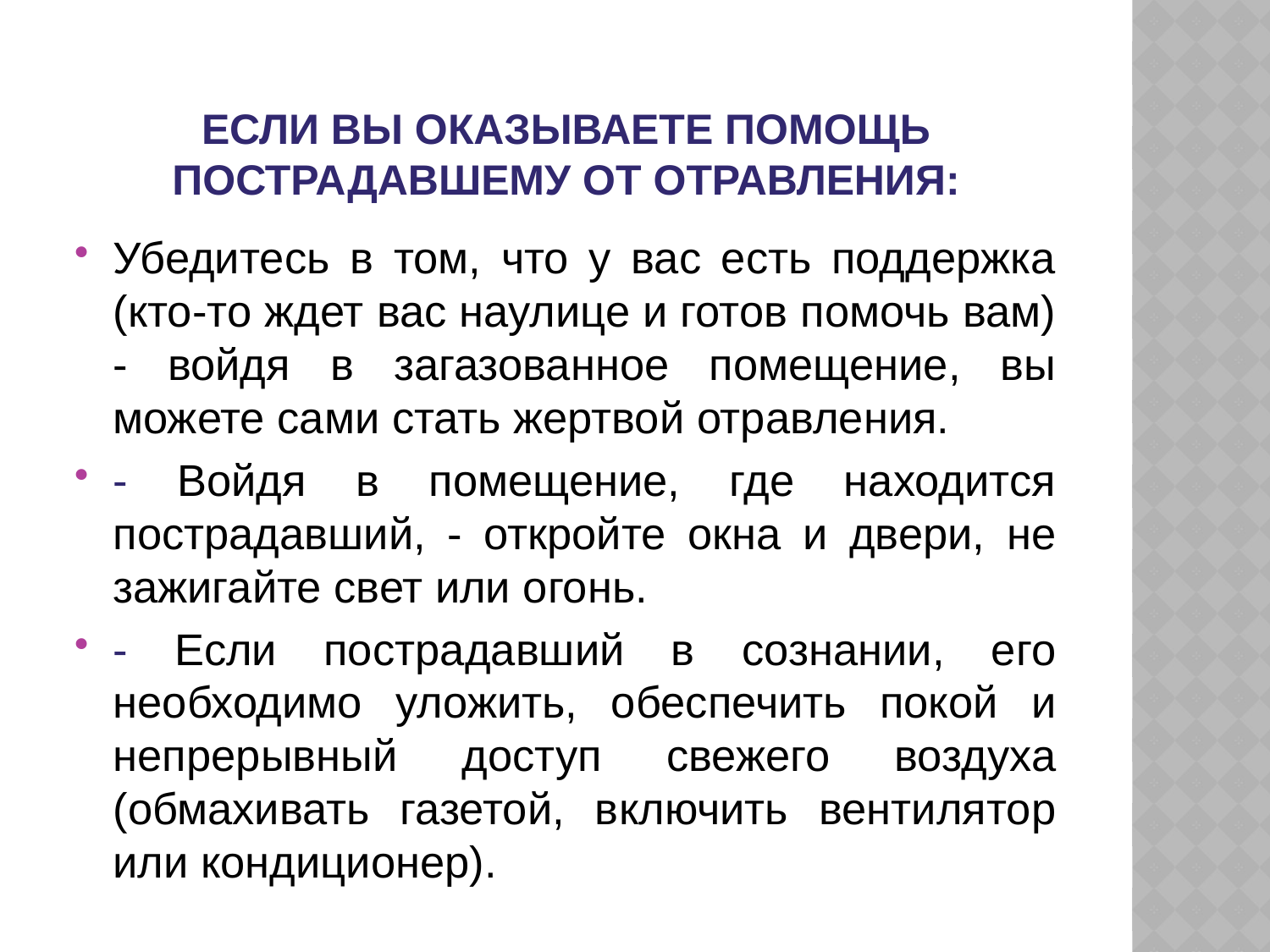

# Если вы оказываете помощь пострадавшему от отравления:
Убедитесь в том, что у вас есть поддержка (кто-то ждет вас наулице и готов помочь вам) - войдя в загазованное помещение, вы можете сами стать жертвой отравления.
- Войдя в помещение, где находится пострадавший, - откройте окна и двери, не зажигайте свет или огонь.
- Если пострадавший в сознании, его необходимо уложить, обеспечить покой и непрерывный доступ свежего воздуха (обмахивать газетой, включить вентилятор или кондиционер).